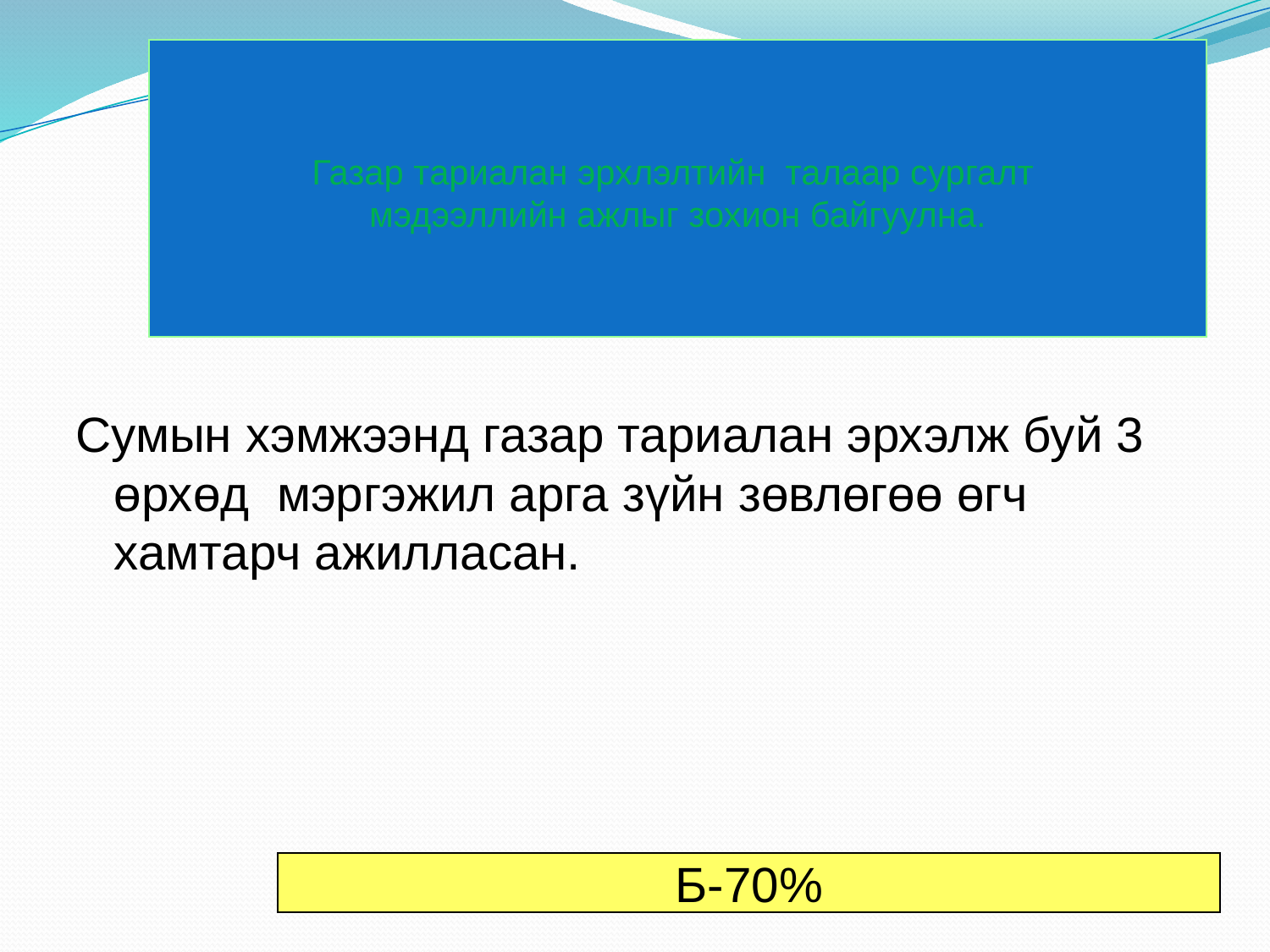

# Газар тариалан эрхлэлтийн  талаар сургалт мэдээллийн ажлыг зохион байгуулна.
Сумын хэмжээнд газар тариалан эрхэлж буй 3 өрхөд  мэргэжил арга зүйн зөвлөгөө өгч хамтарч ажилласан.
Б-70%